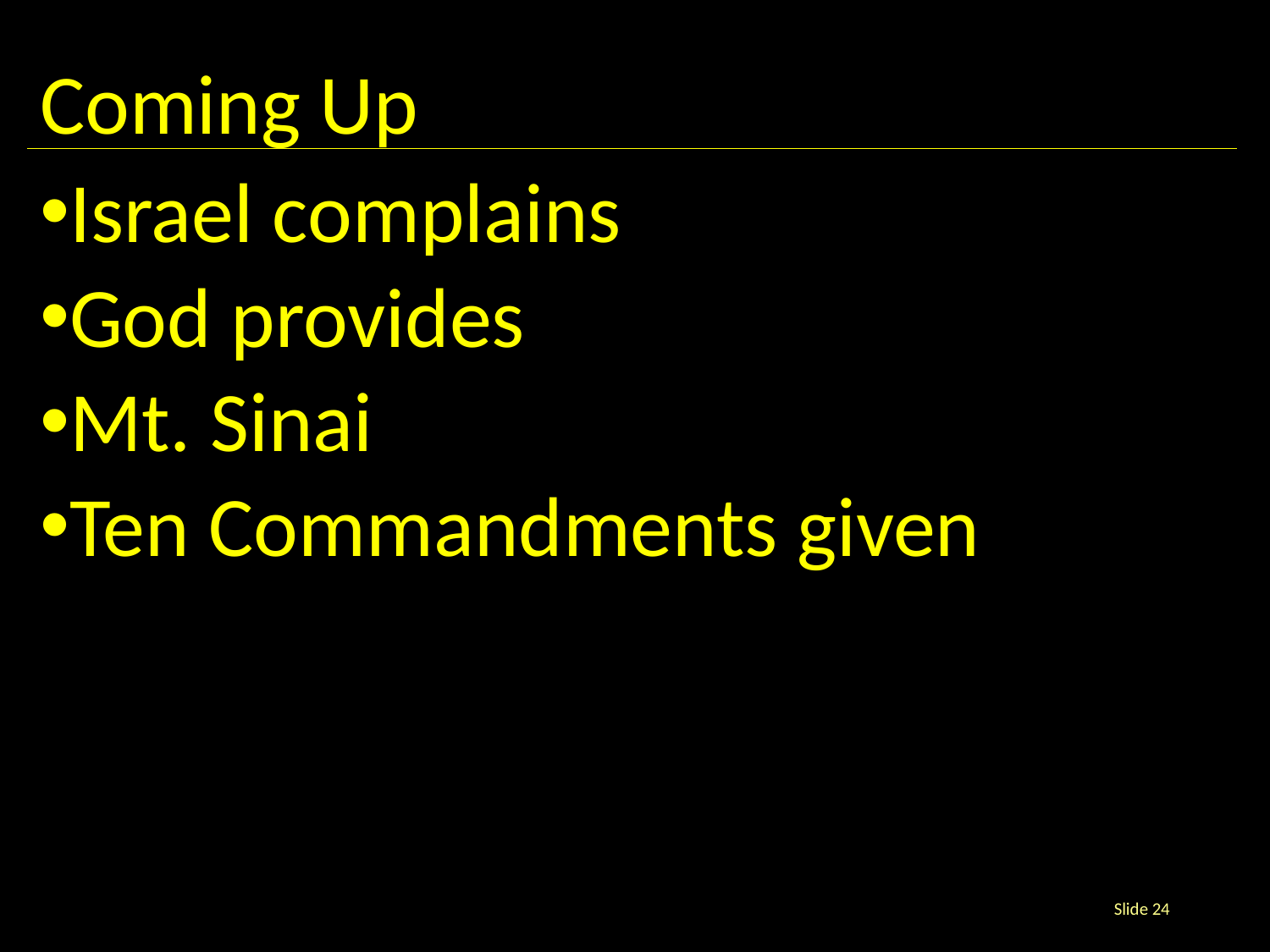

# Coming Up
Israel complains
God provides
Mt. Sinai
Ten Commandments given
Slide 24